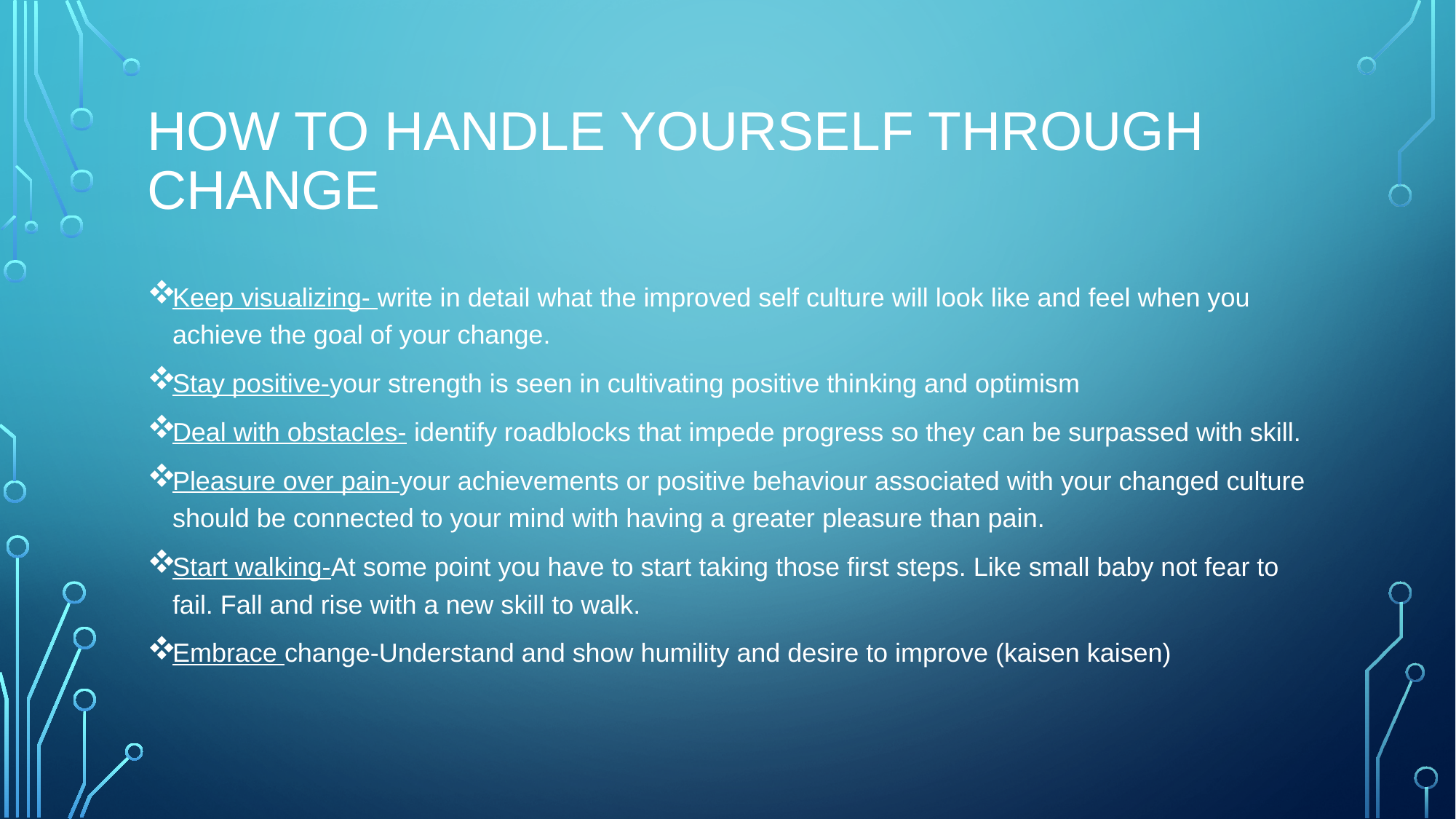

# How to handle yourself through change
Keep visualizing- write in detail what the improved self culture will look like and feel when you achieve the goal of your change.
Stay positive-your strength is seen in cultivating positive thinking and optimism
Deal with obstacles- identify roadblocks that impede progress so they can be surpassed with skill.
Pleasure over pain-your achievements or positive behaviour associated with your changed culture should be connected to your mind with having a greater pleasure than pain.
Start walking-At some point you have to start taking those first steps. Like small baby not fear to fail. Fall and rise with a new skill to walk.
Embrace change-Understand and show humility and desire to improve (kaisen kaisen)